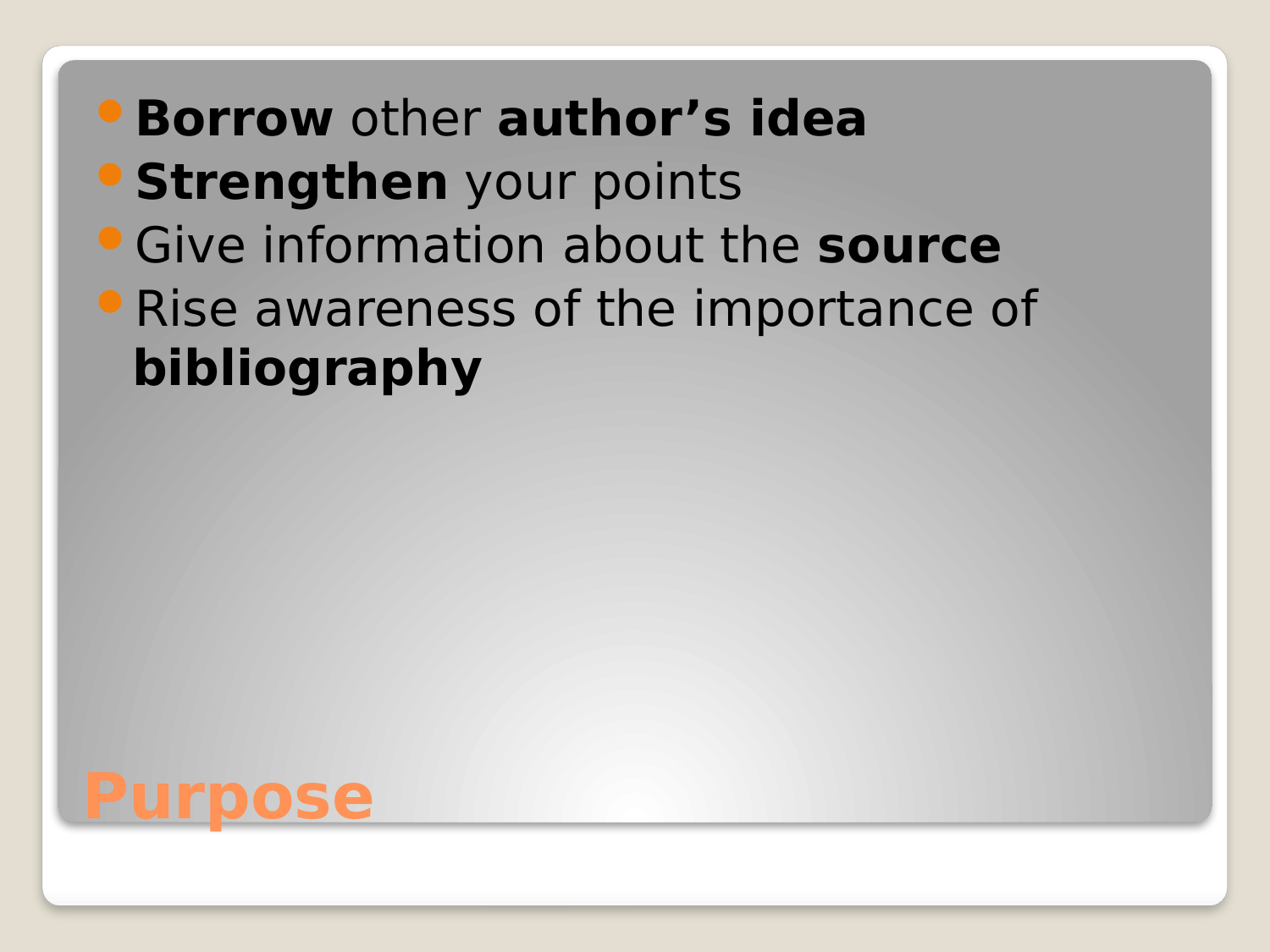

Borrow other author’s idea
Strengthen your points
Give information about the source
Rise awareness of the importance of bibliography

# Purpose